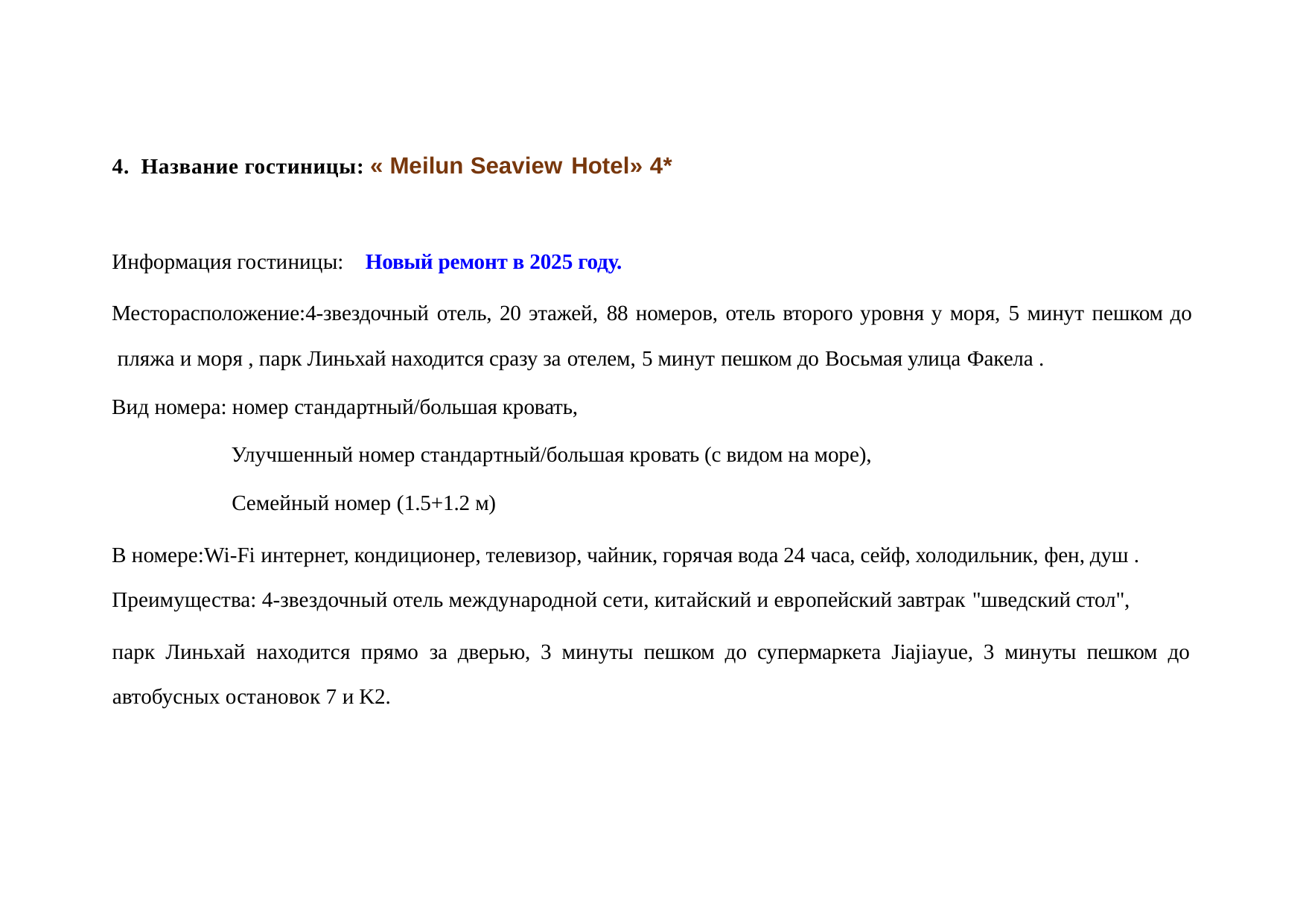

4.  Название гостиницы: « Meilun Seaview Hotel» 4*

Информация гостиницы:    Новый ремонт в 2025 году.
Месторасположение:4-звездочный отель, 20 этажей, 88 номеров, отель второго уровня у моря, 5 минут пешком до  пляжа и моря , парк Линьхай находится сразу за отелем, 5 минут пешком до Восьмая улица Факела .

Вид номера: номер стандартный/большая кровать,

Улучшенный номер стандартный/большая кровать (с видом на море),
Семейный номер (1.5+1.2 м)
В номере:Wi-Fi интернет, кондиционер, телевизор, чайник, горячая вода 24 часа, сейф, холодильник, фен, душ .           Преимущества: 4-звездочный отель международной сети, китайский и европейский завтрак "шведский стол",
парк Линьхай  находится  прямо  за  дверью,  3  минуты  пешком  до  супермаркета  Jiajiayue,  3  минуты  пешком  до  автобусных остановок 7 и K2.